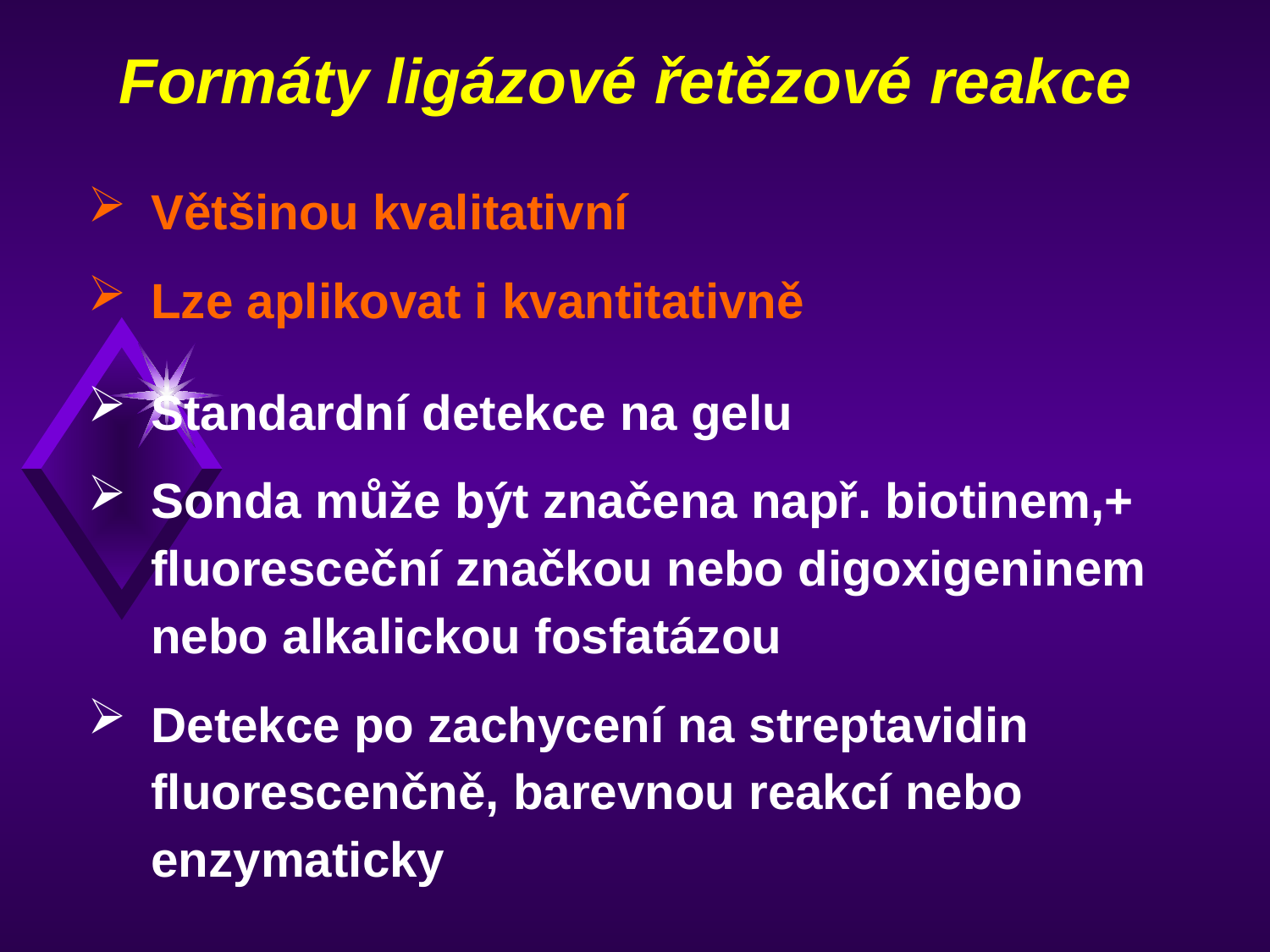

# Formáty ligázové řetězové reakce
Většinou kvalitativní
Lze aplikovat i kvantitativně

Standardní detekce na gelu
Sonda může být značena např. biotinem,+ fluoresceční značkou nebo digoxigeninem nebo alkalickou fosfatázou
Detekce po zachycení na streptavidin fluorescenčně, barevnou reakcí nebo enzymaticky